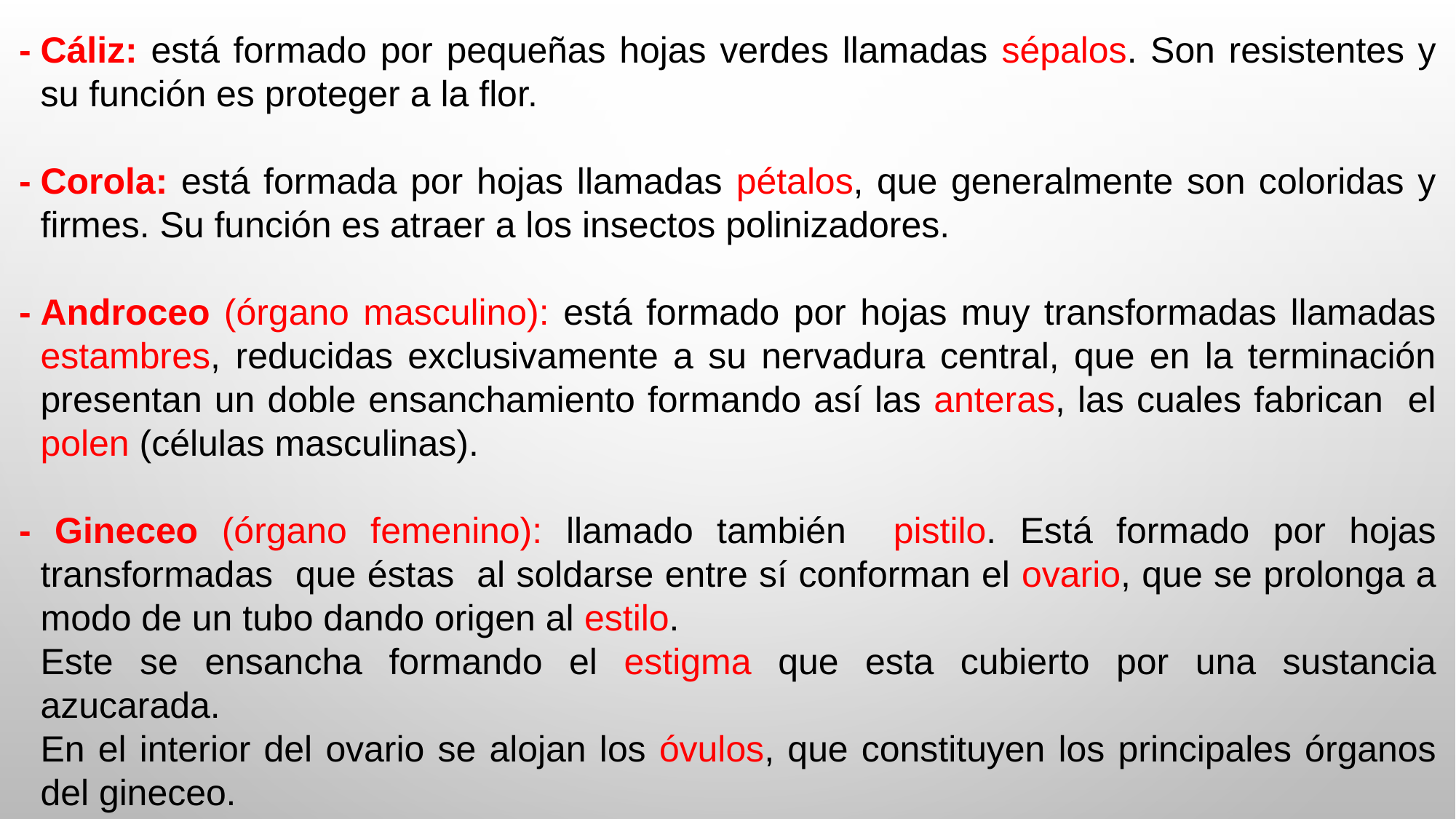

-	Cáliz: está formado por pequeñas hojas verdes llamadas sépalos. Son resistentes y su función es proteger a la flor.

-	Corola: está formada por hojas llamadas pétalos, que generalmente son coloridas y firmes. Su función es atraer a los insectos polinizadores.

-	Androceo (órgano masculino): está formado por hojas muy transformadas llamadas estambres, reducidas exclusivamente a su nervadura central, que en la terminación presentan un doble ensanchamiento formando así las anteras, las cuales fabrican  el polen (células masculinas).

- Gineceo (órgano femenino): llamado también  pistilo. Está formado por hojas transformadas  que éstas  al soldarse entre sí conforman el ovario, que se prolonga a modo de un tubo dando origen al estilo.
	Este se ensancha formando el estigma que esta cubierto por una sustancia azucarada.
	En el interior del ovario se alojan los óvulos, que constituyen los principales órganos del gineceo.